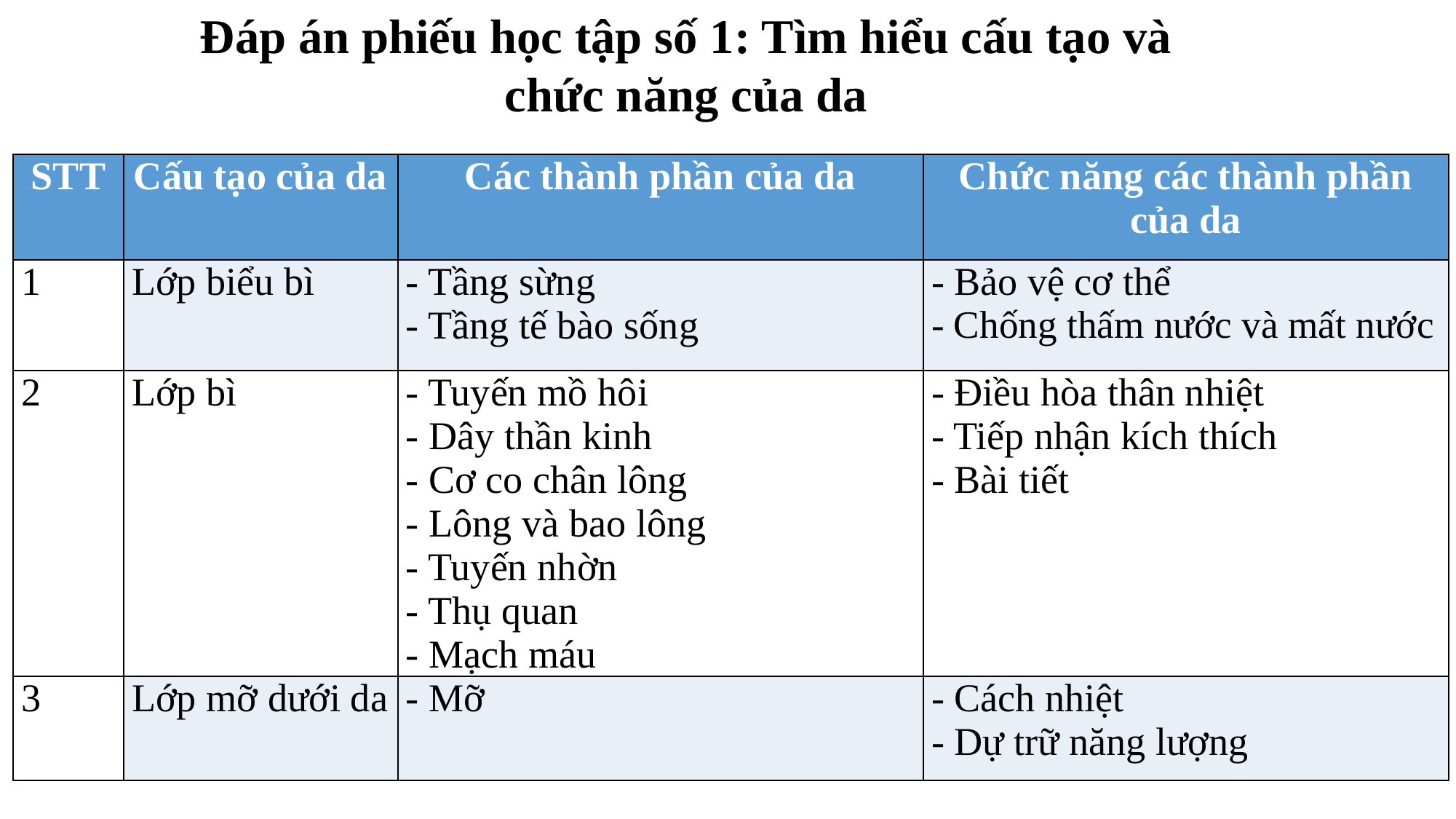

Đáp án phiếu học tập số 1: Tìm hiểu cấu tạo và chức năng của da
| STT | Cấu tạo của da | Các thành phần của da | Chức năng các thành phần của da |
| --- | --- | --- | --- |
| 1 | Lớp biểu bì | - Tầng sừng - Tầng tế bào sống | - Bảo vệ cơ thể - Chống thấm nước và mất nước |
| 2 | Lớp bì | - Tuyến mồ hôi - Dây thần kinh - Cơ co chân lông - Lông và bao lông - Tuyến nhờn - Thụ quan - Mạch máu | - Điều hòa thân nhiệt - Tiếp nhận kích thích - Bài tiết |
| 3 | Lớp mỡ dưới da | - Mỡ | - Cách nhiệt - Dự trữ năng lượng |